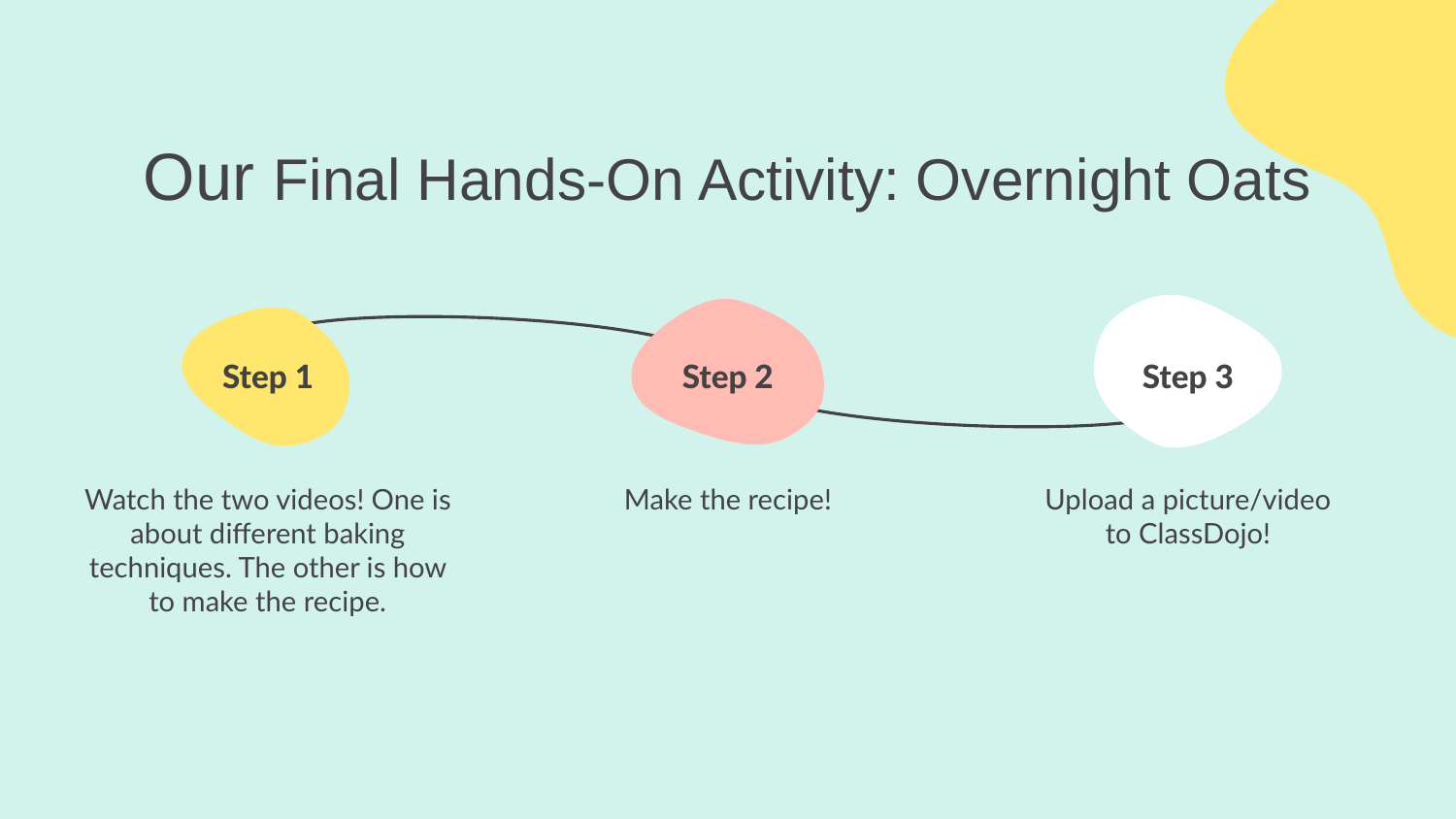

# Our Final Hands-On Activity: Overnight Oats

Step 1
Step 2
Step 3
Watch the two videos! One is about different baking techniques. The other is how to make the recipe.
Make the recipe!
Upload a picture/video to ClassDojo!